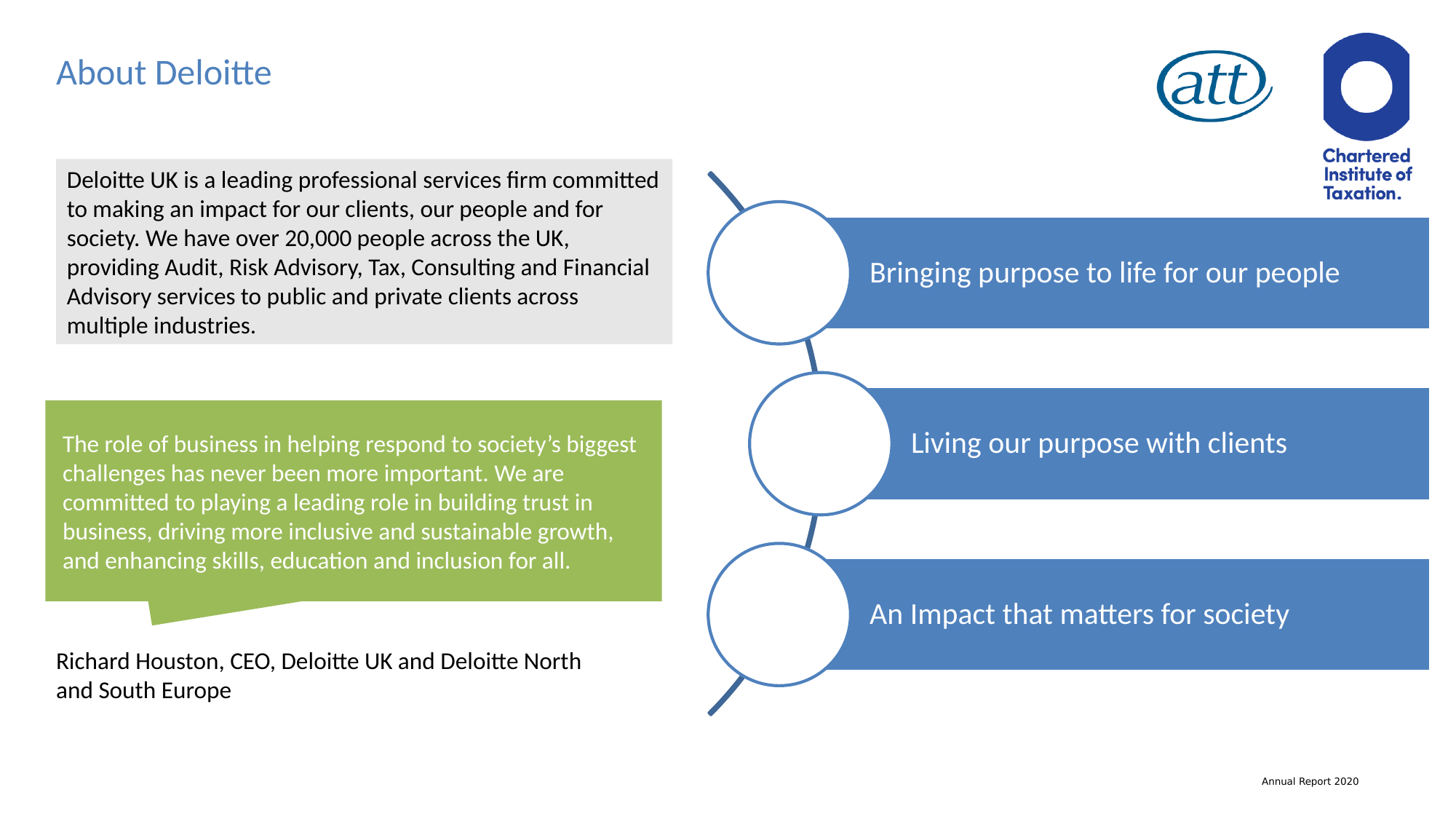

About Deloitte
Deloitte UK is a leading professional services firm committed to making an impact for our clients, our people and for society. We have over 20,000 people across the UK, providing Audit, Risk Advisory, Tax, Consulting and Financial Advisory services to public and private clients across multiple industries.
Bringing purpose to life for our people
Living our purpose with clients
An Impact that matters for society
The role of business in helping respond to society’s biggest challenges has never been more important. We are committed to playing a leading role in building trust in business, driving more inclusive and sustainable growth, and enhancing skills, education and inclusion for all.
Richard Houston, CEO, Deloitte UK and Deloitte North and South Europe

Annual Report 2020